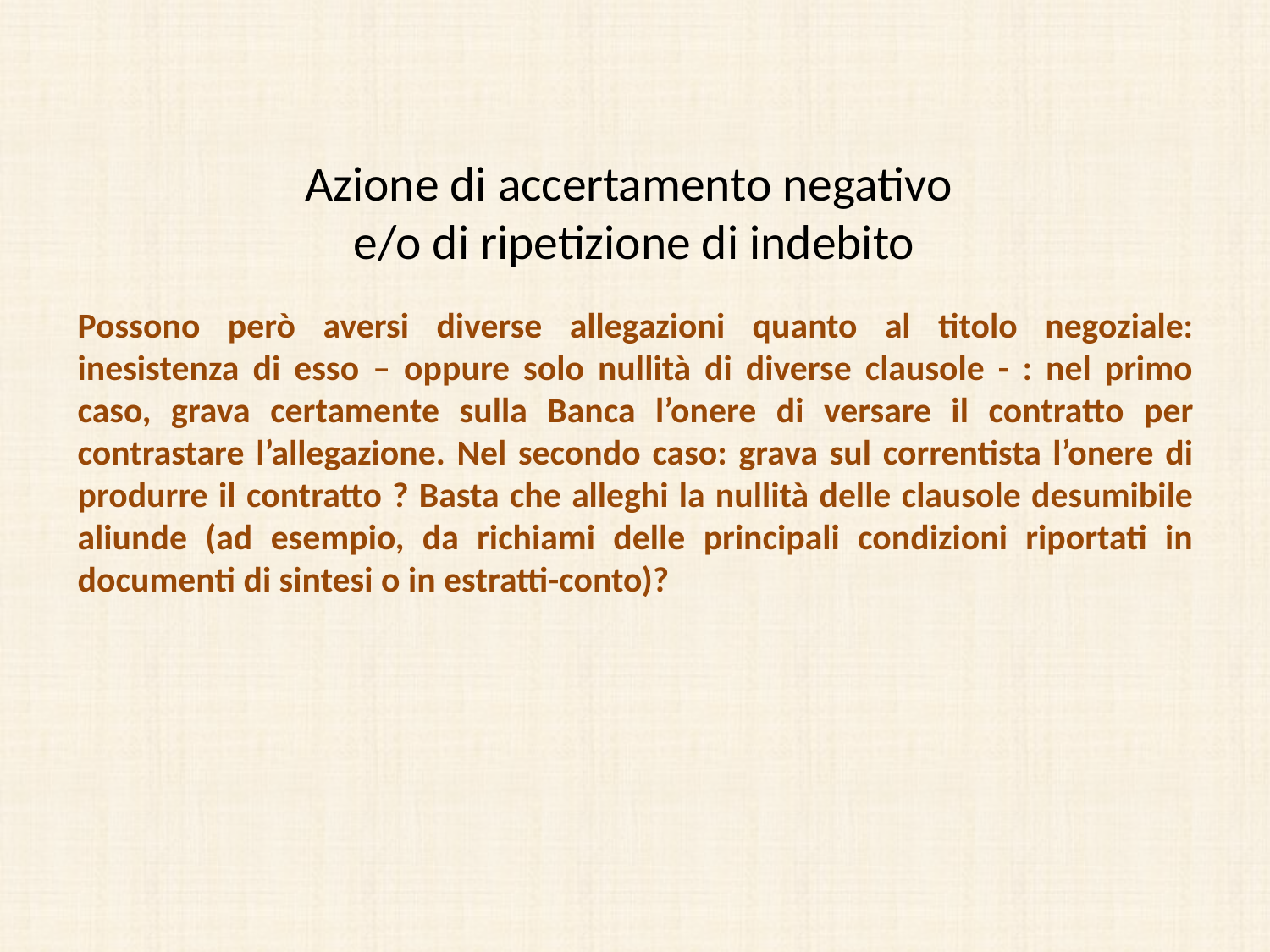

# Azione di accertamento negativo e/o di ripetizione di indebito
Possono però aversi diverse allegazioni quanto al titolo negoziale: inesistenza di esso – oppure solo nullità di diverse clausole - : nel primo caso, grava certamente sulla Banca l’onere di versare il contratto per contrastare l’allegazione. Nel secondo caso: grava sul correntista l’onere di produrre il contratto ? Basta che alleghi la nullità delle clausole desumibile aliunde (ad esempio, da richiami delle principali condizioni riportati in documenti di sintesi o in estratti-conto)?